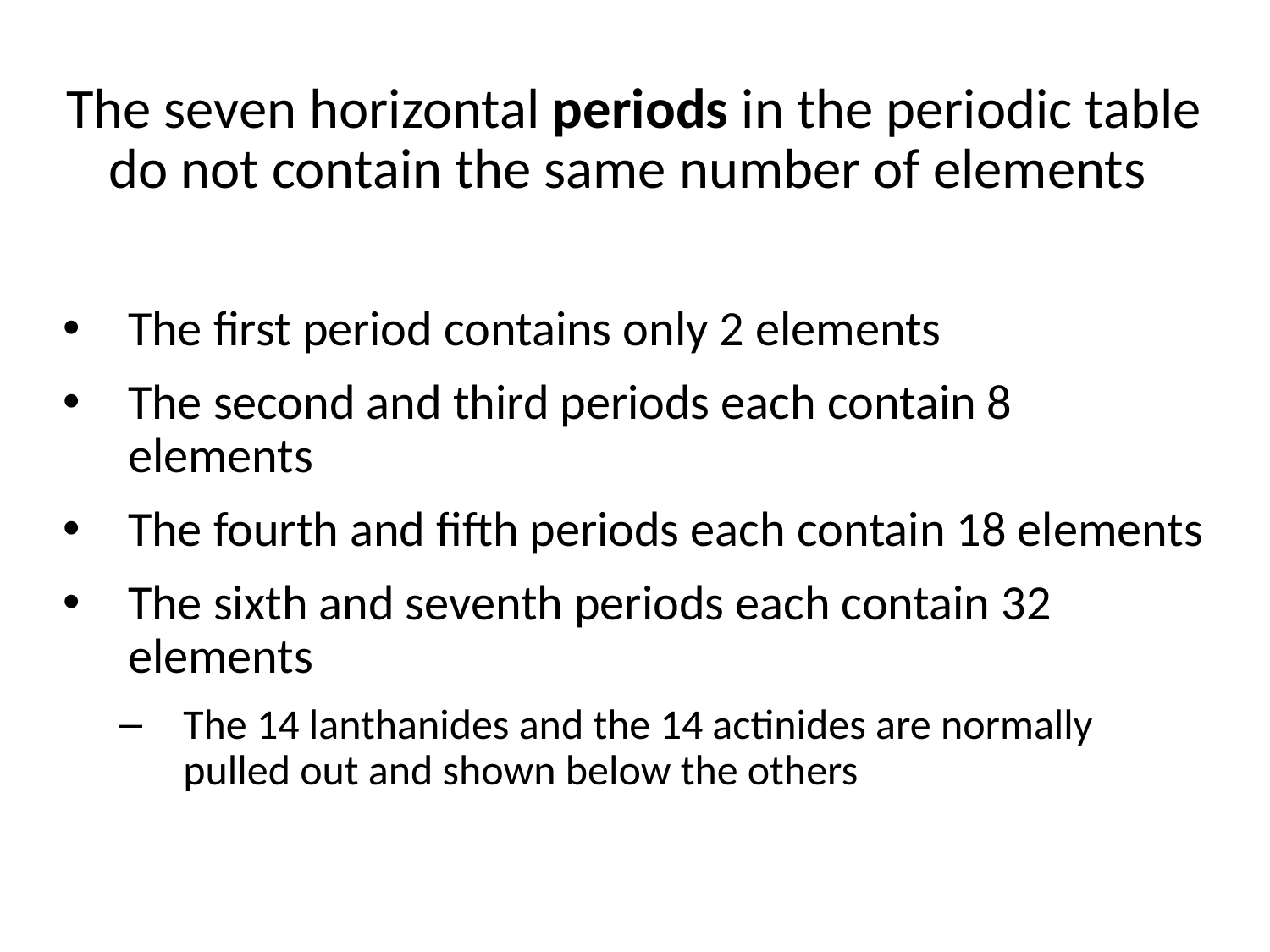

The seven horizontal periods in the periodic table do not contain the same number of elements

The first period contains only 2 elements
The second and third periods each contain 8 elements
The fourth and fifth periods each contain 18 elements
The sixth and seventh periods each contain 32 elements
The 14 lanthanides and the 14 actinides are normally pulled out and shown below the others